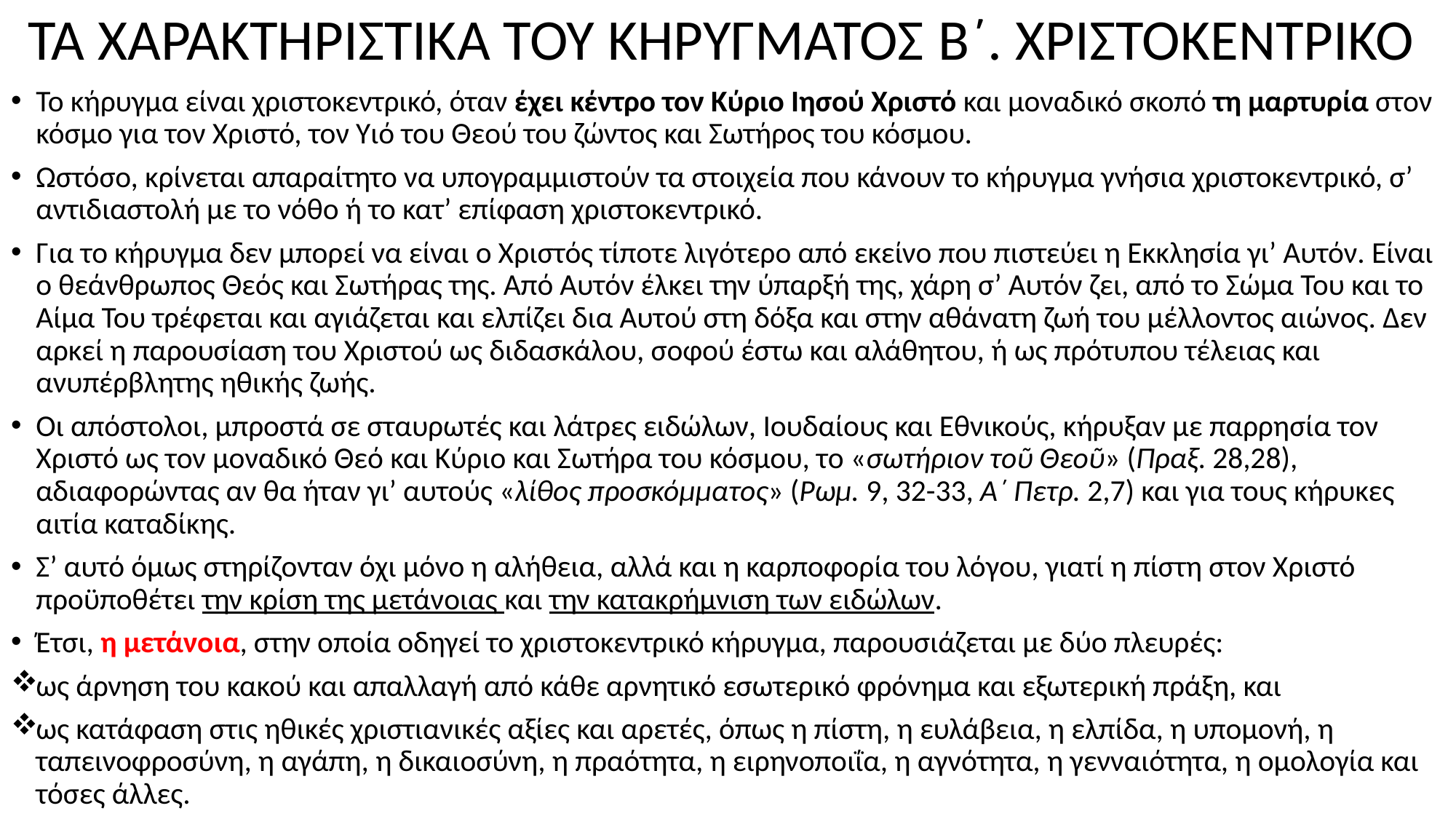

# ΤΑ ΧΑΡΑΚΤΗΡΙΣΤΙΚΑ ΤΟΥ ΚΗΡΥΓΜΑΤΟΣ Β΄. ΧΡΙΣΤΟΚΕΝΤΡΙΚΟ
Το κήρυγμα είναι χριστοκεντρικό, όταν έχει κέντρο τον Κύριο Ιησού Χριστό και μοναδικό σκοπό τη μαρτυρία στον κόσμο για τον Χριστό, τον Υιό του Θεού του ζώντος και Σωτήρος του κόσμου.
Ωστόσο, κρίνεται απαραίτητο να υπογραμμιστούν τα στοιχεία που κάνουν το κήρυγμα γνήσια χριστοκεντρικό, σ’ αντιδιαστολή με το νόθο ή το κατ’ επίφαση χριστοκεντρικό.
Για το κήρυγμα δεν μπορεί να είναι ο Χριστός τίποτε λιγότερο από εκείνο που πιστεύει η Εκκλησία γι’ Αυτόν. Είναι ο θεάνθρωπος Θεός και Σωτήρας της. Από Αυτόν έλκει την ύπαρξή της, χάρη σ’ Αυτόν ζει, από το Σώμα Του και το Αίμα Του τρέφεται και αγιάζεται και ελπίζει δια Αυτού στη δόξα και στην αθάνατη ζωή του μέλλοντος αιώνος. Δεν αρκεί η παρουσίαση του Χριστού ως διδασκάλου, σοφού έστω και αλάθητου, ή ως πρότυπου τέλειας και ανυπέρβλητης ηθικής ζωής.
Οι απόστολοι, μπροστά σε σταυρωτές και λάτρες ειδώλων, Ιουδαίους και Εθνικούς, κήρυξαν με παρρησία τον Χριστό ως τον μοναδικό Θεό και Κύριο και Σωτήρα του κόσμου, το «σωτήριον τοῦ Θεοῦ» (Πραξ. 28,28), αδιαφορώντας αν θα ήταν γι’ αυτούς «λίθος προσκόμματος» (Ρωμ. 9, 32-33, Α΄ Πετρ. 2,7) και για τους κήρυκες αιτία καταδίκης.
Σ’ αυτό όμως στηρίζονταν όχι μόνο η αλήθεια, αλλά και η καρποφορία του λόγου, γιατί η πίστη στον Χριστό προϋποθέτει την κρίση της μετάνοιας και την κατακρήμνιση των ειδώλων.
Έτσι, η μετάνοια, στην οποία οδηγεί το χριστοκεντρικό κήρυγμα, παρουσιάζεται με δύο πλευρές:
ως άρνηση του κακού και απαλλαγή από κάθε αρνητικό εσωτερικό φρόνημα και εξωτερική πράξη, και
ως κατάφαση στις ηθικές χριστιανικές αξίες και αρετές, όπως η πίστη, η ευλάβεια, η ελπίδα, η υπομονή, η ταπεινοφροσύνη, η αγάπη, η δικαιοσύνη, η πραότητα, η ειρηνοποιΐα, η αγνότητα, η γενναιότητα, η ομολογία και τόσες άλλες.